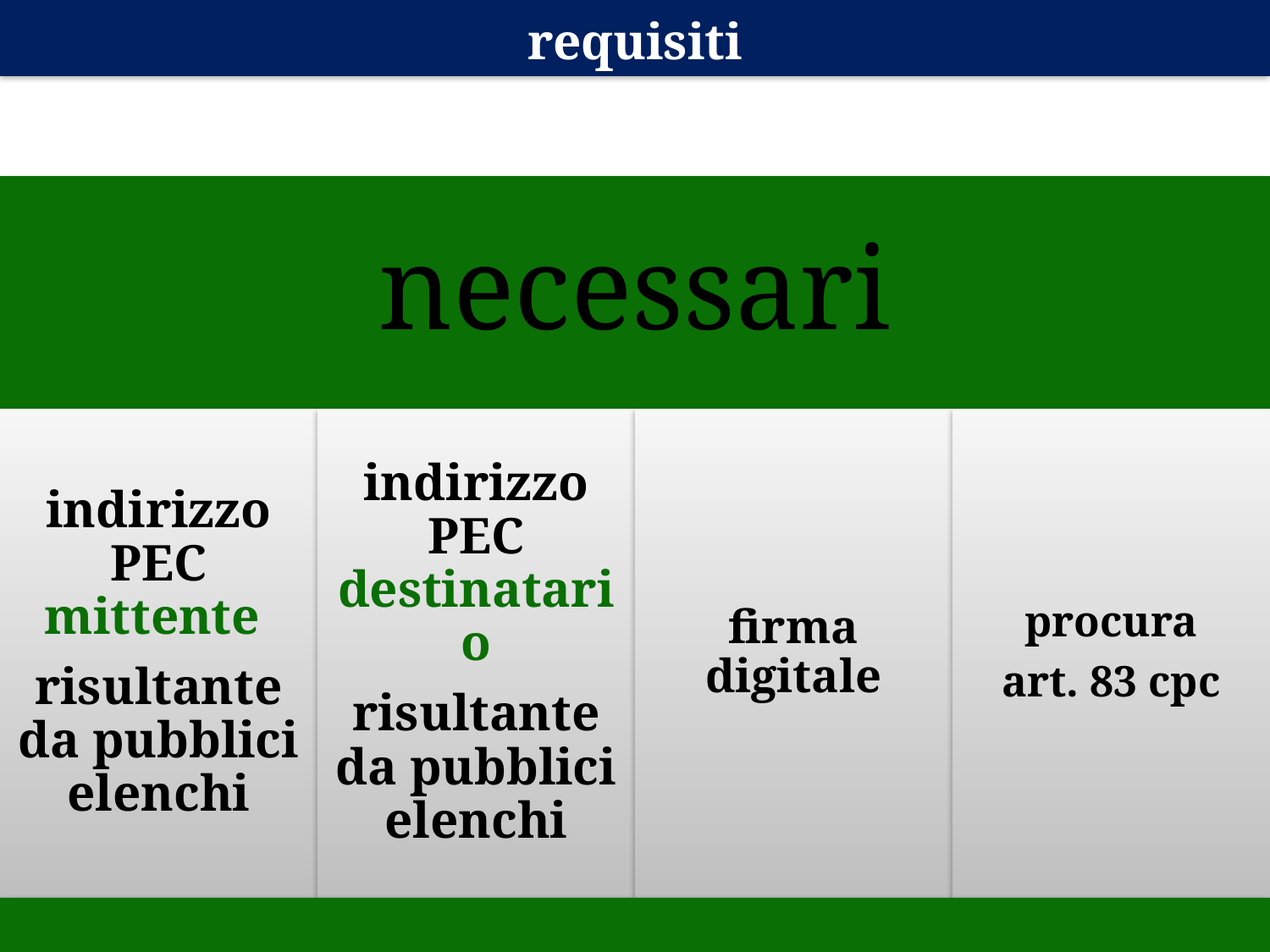

requisiti
necessari
indirizzo PEC mittente
risultante da pubblici elenchi
indirizzo PEC destinatario
risultante da pubblici elenchi
firma digitale
procura
art. 83 cpc